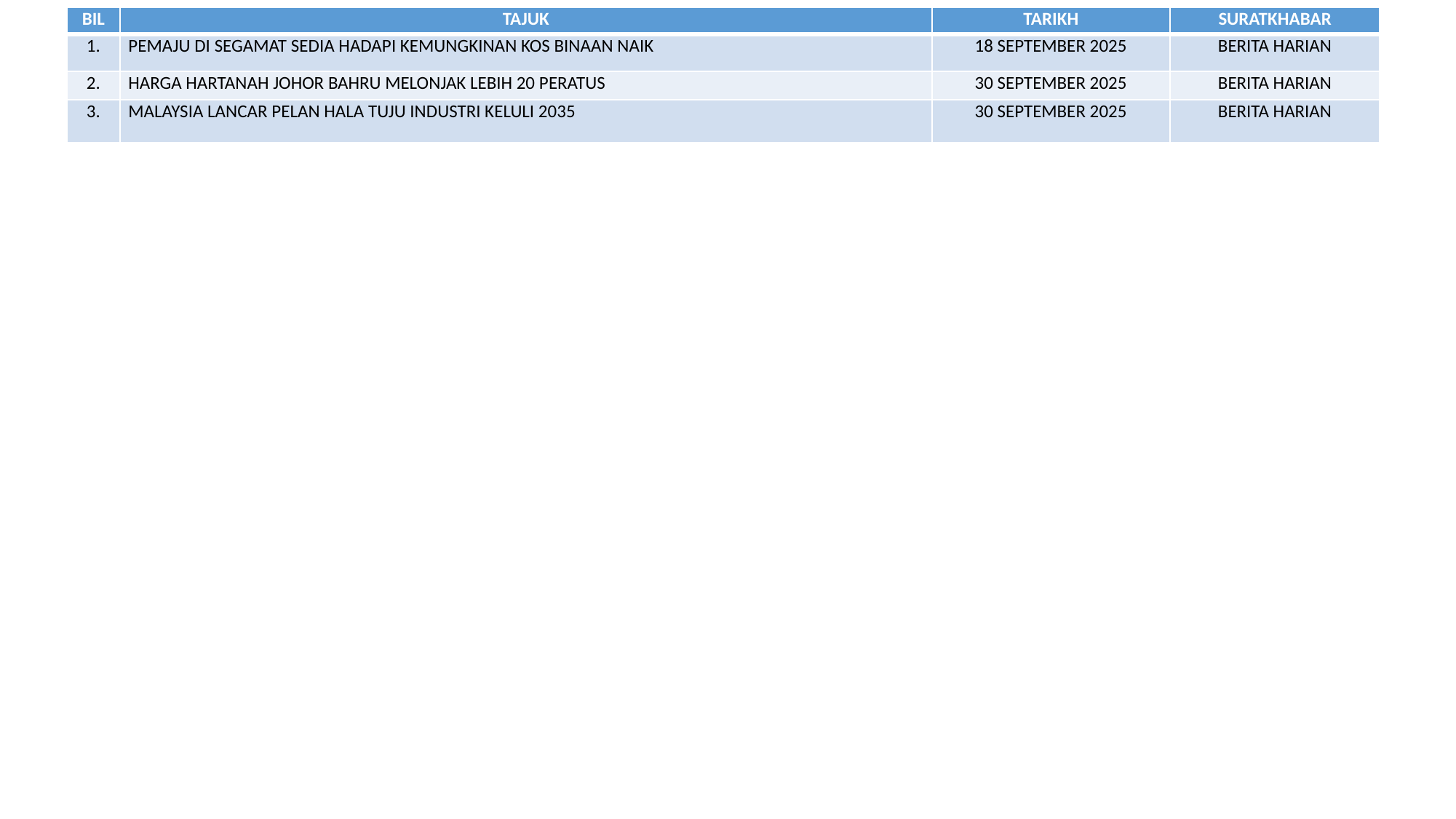

| BIL | TAJUK | TARIKH | SURATKHABAR |
| --- | --- | --- | --- |
| 1. | PEMAJU DI SEGAMAT SEDIA HADAPI KEMUNGKINAN KOS BINAAN NAIK | 18 SEPTEMBER 2025 | BERITA HARIAN |
| 2. | HARGA HARTANAH JOHOR BAHRU MELONJAK LEBIH 20 PERATUS | 30 SEPTEMBER 2025 | BERITA HARIAN |
| 3. | MALAYSIA LANCAR PELAN HALA TUJU INDUSTRI KELULI 2035 | 30 SEPTEMBER 2025 | BERITA HARIAN |